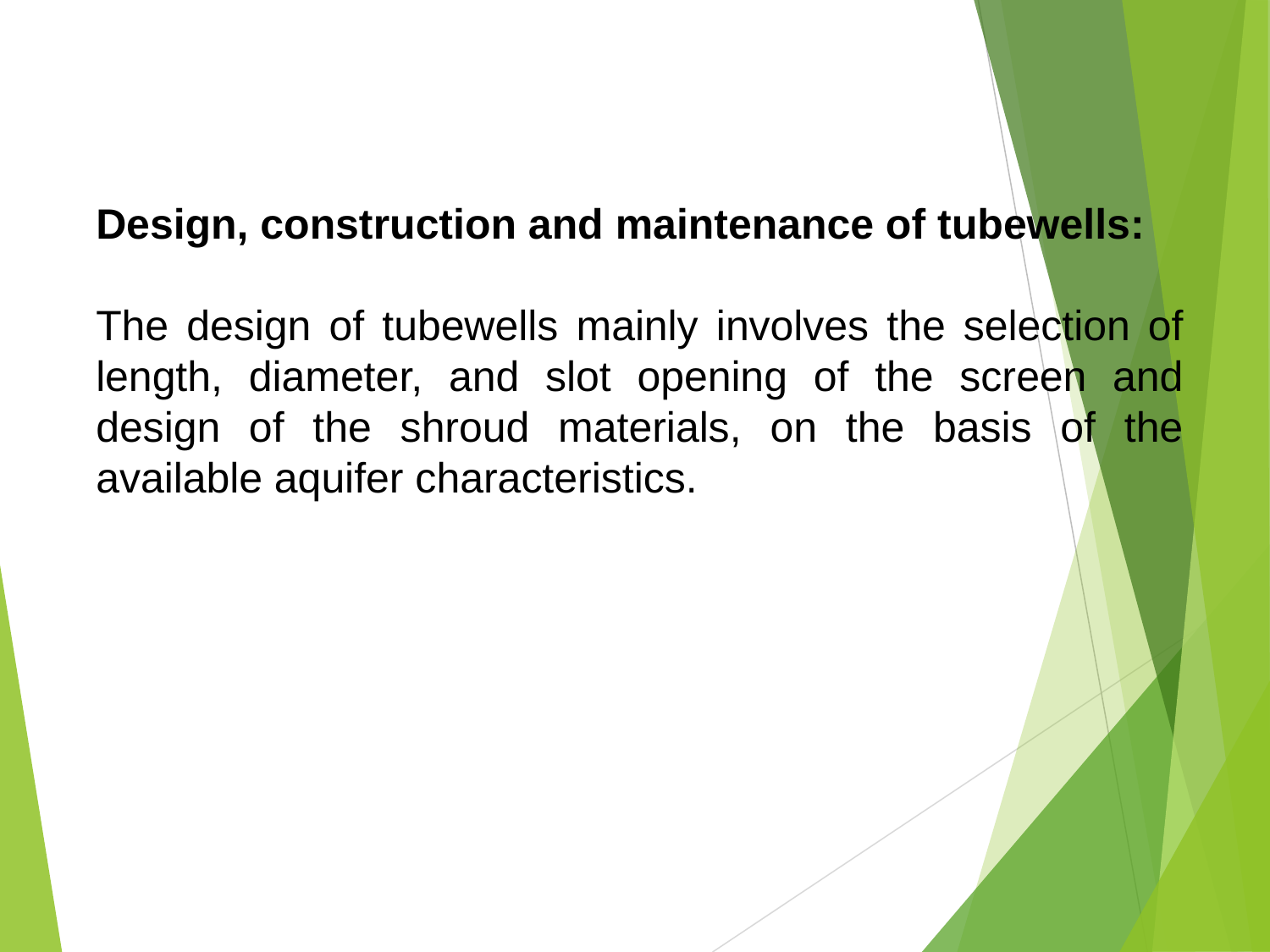

Design, construction and maintenance of tubewells:

The design of tubewells mainly involves the selection of length, diameter, and slot opening of the screen and design of the shroud materials, on the basis of the available aquifer characteristics.